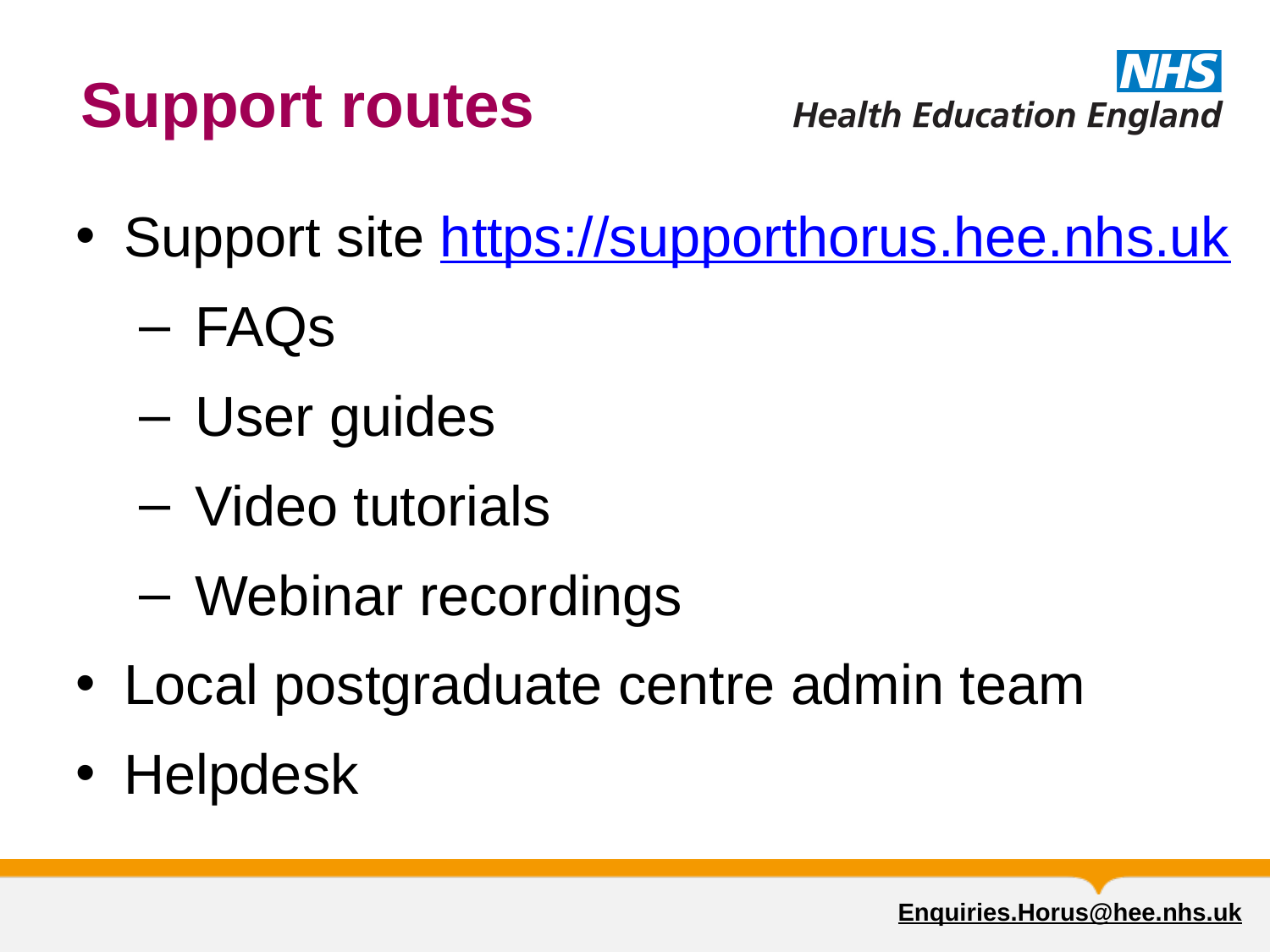

# Support routes
Support site https://supporthorus.hee.nhs.uk
 FAQs
 User guides
 Video tutorials
 Webinar recordings
Local postgraduate centre admin team
Helpdesk

Enquiries.Horus@hee.nhs.uk